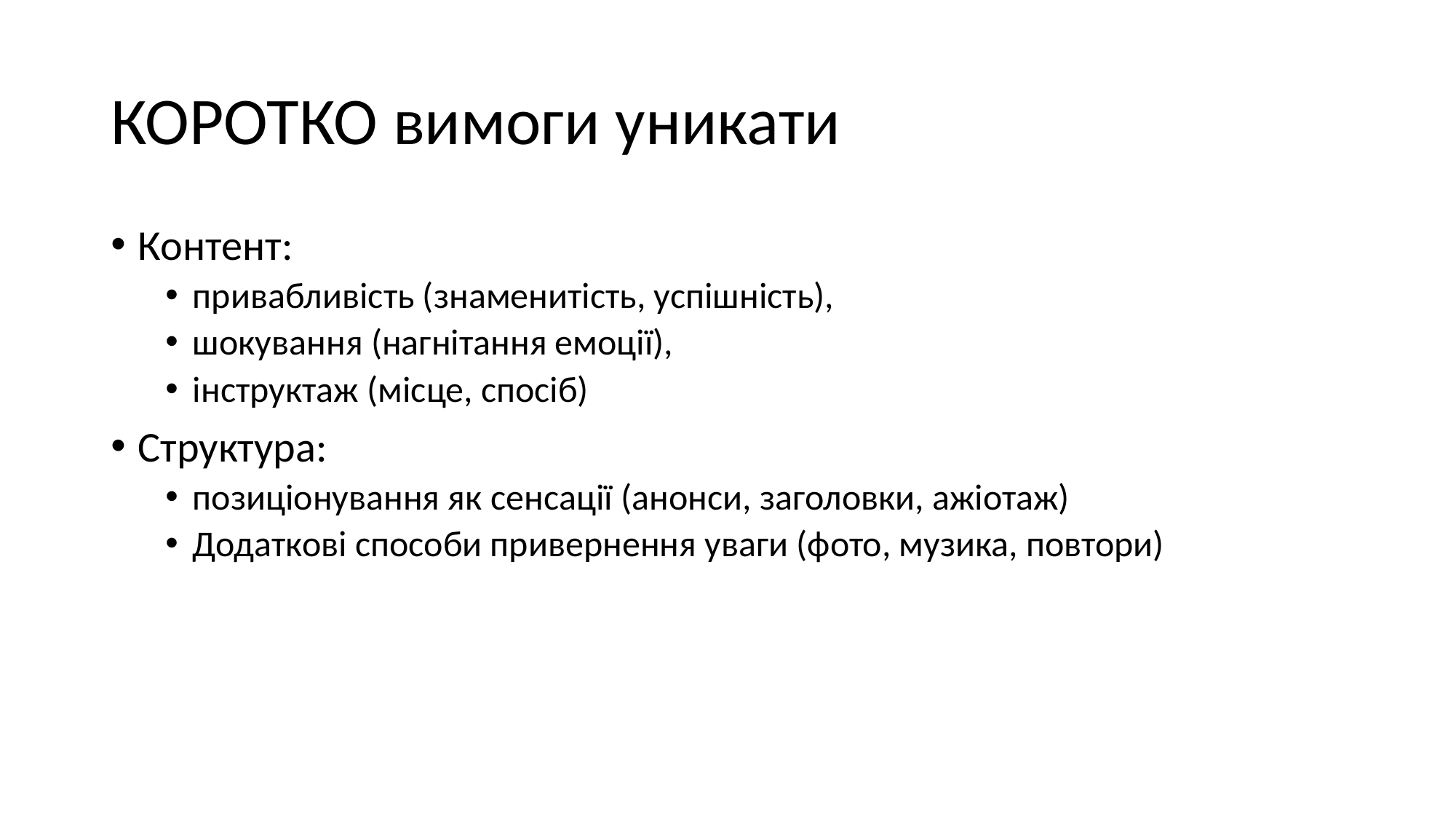

# КОРОТКО вимоги уникати
Контент:
привабливість (знаменитість, успішність),
шокування (нагнітання емоції),
інструктаж (місце, спосіб)
Структура:
позиціонування як сенсації (анонси, заголовки, ажіотаж)
Додаткові способи привернення уваги (фото, музика, повтори)